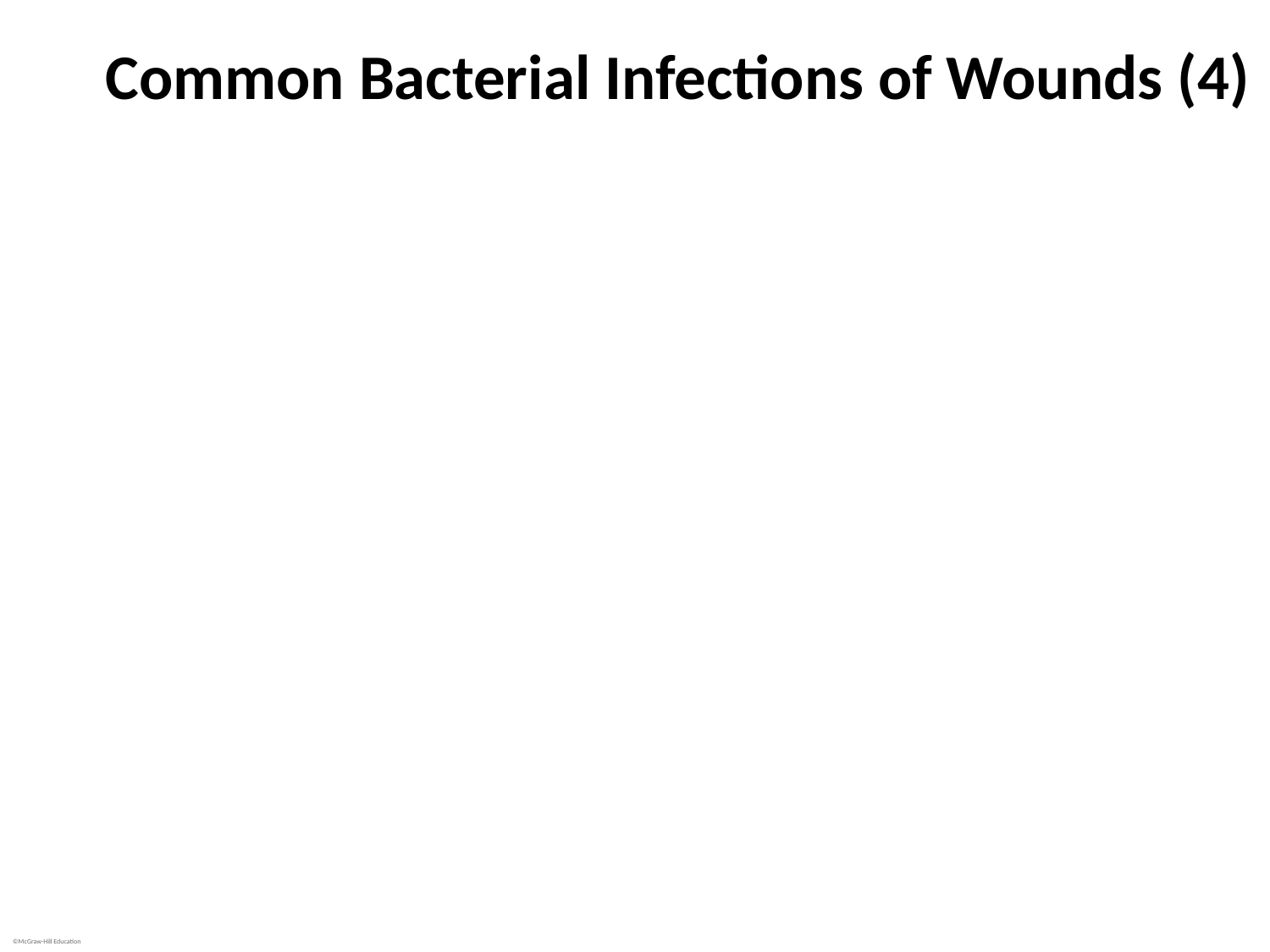

# Common Bacterial Infections of Wounds (4)
Staphylococcal wound infections
Epidemiology
S. aureus carriers at increased risk for surgical wound infection
Age, poor general health, immunosuppression, prolonged preoperative hospital stay, infection at other site all factors
S. epidermidis usually part of normal microbiota; opportunist in immunocompromised
Treatment and prevention
Methicillin-resistant S. aureus (MRSA) resists multiple antibiotics; ceftaroline, vancomycin usually effective
Vancomycin-intermediate S. aureus (VISA) and vancomycin-resistant S. aureus (VRSA) have emerged
Thorough cleaning of wounds reduces infections